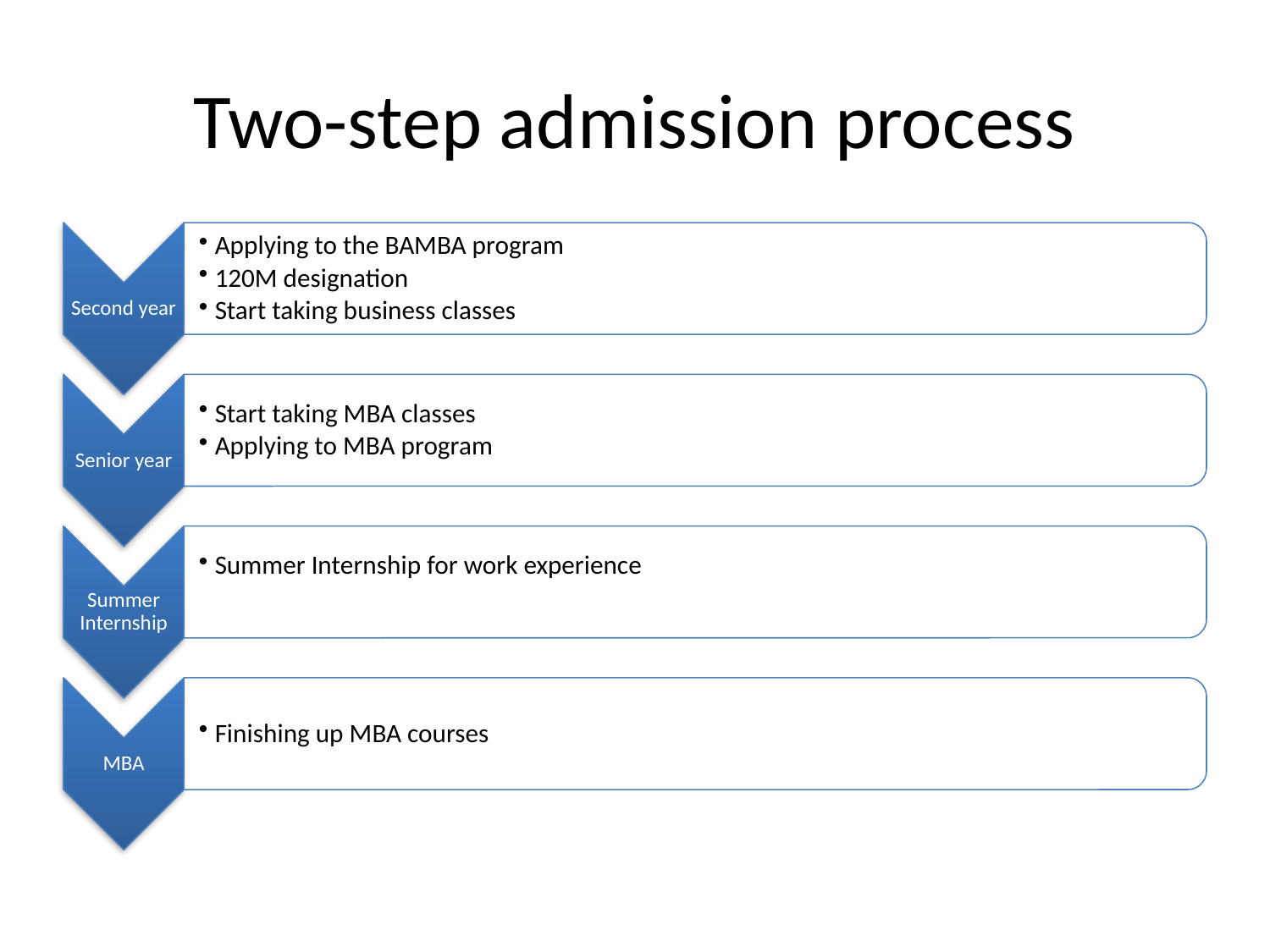

# Two-step admission process
Second year
Applying to the BAMBA program
120M designation
Start taking business classes
Senior year
Start taking MBA classes
Applying to MBA program
Summer Internship
Summer Internship for work experience

MBA
Finishing up MBA courses